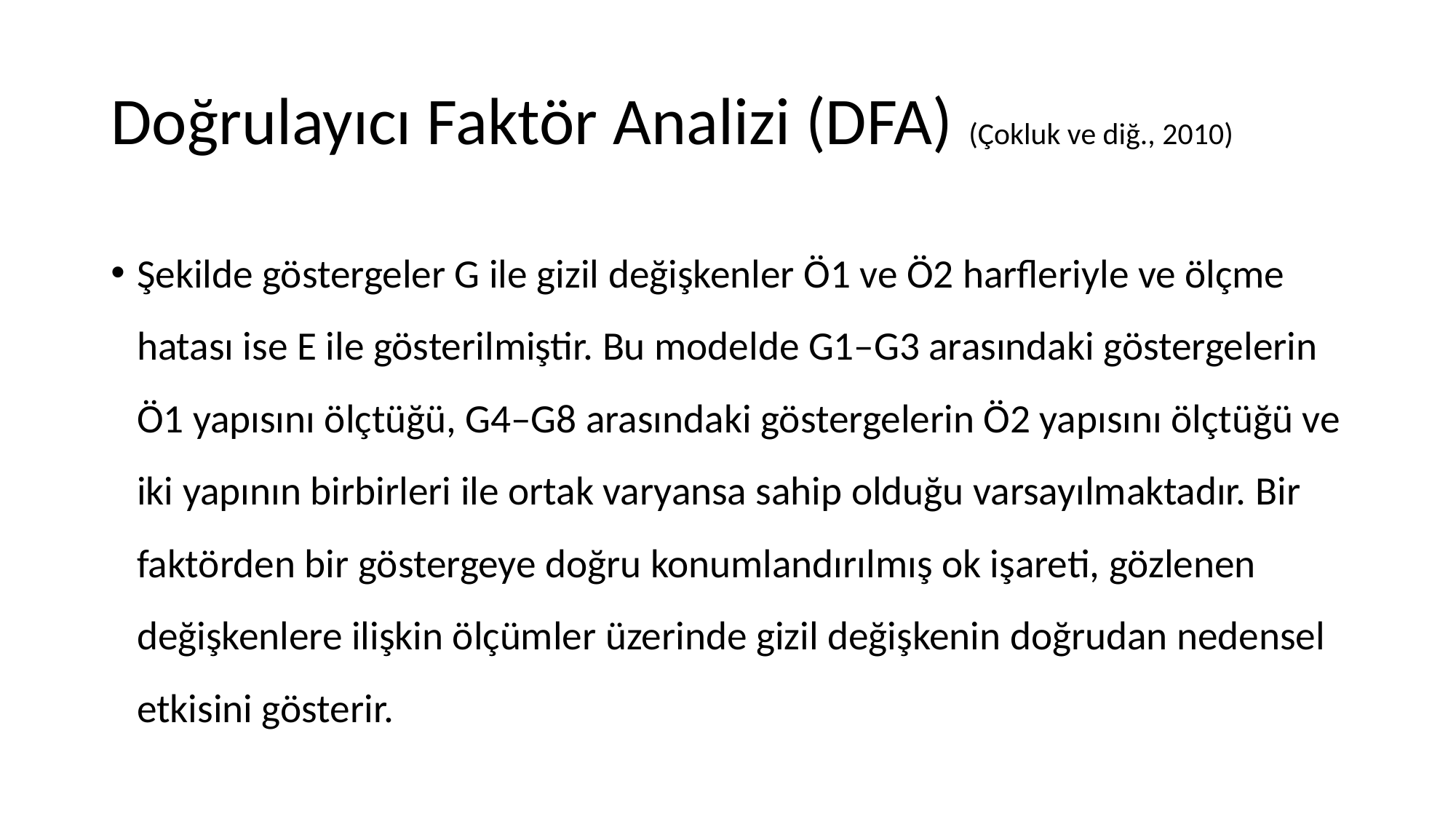

# Doğrulayıcı Faktör Analizi (DFA) (Çokluk ve diğ., 2010)
Şekilde göstergeler G ile gizil değişkenler Ö1 ve Ö2 harfleriyle ve ölçme hatası ise E ile gösterilmiştir. Bu modelde G1–G3 arasındaki göstergelerin Ö1 yapısını ölçtüğü, G4–G8 arasındaki göstergelerin Ö2 yapısını ölçtüğü ve iki yapının birbirleri ile ortak varyansa sahip olduğu varsayılmaktadır. Bir faktörden bir göstergeye doğru konumlandırılmış ok işareti, gözlenen değişkenlere ilişkin ölçümler üzerinde gizil değişkenin doğrudan nedensel etkisini gösterir.